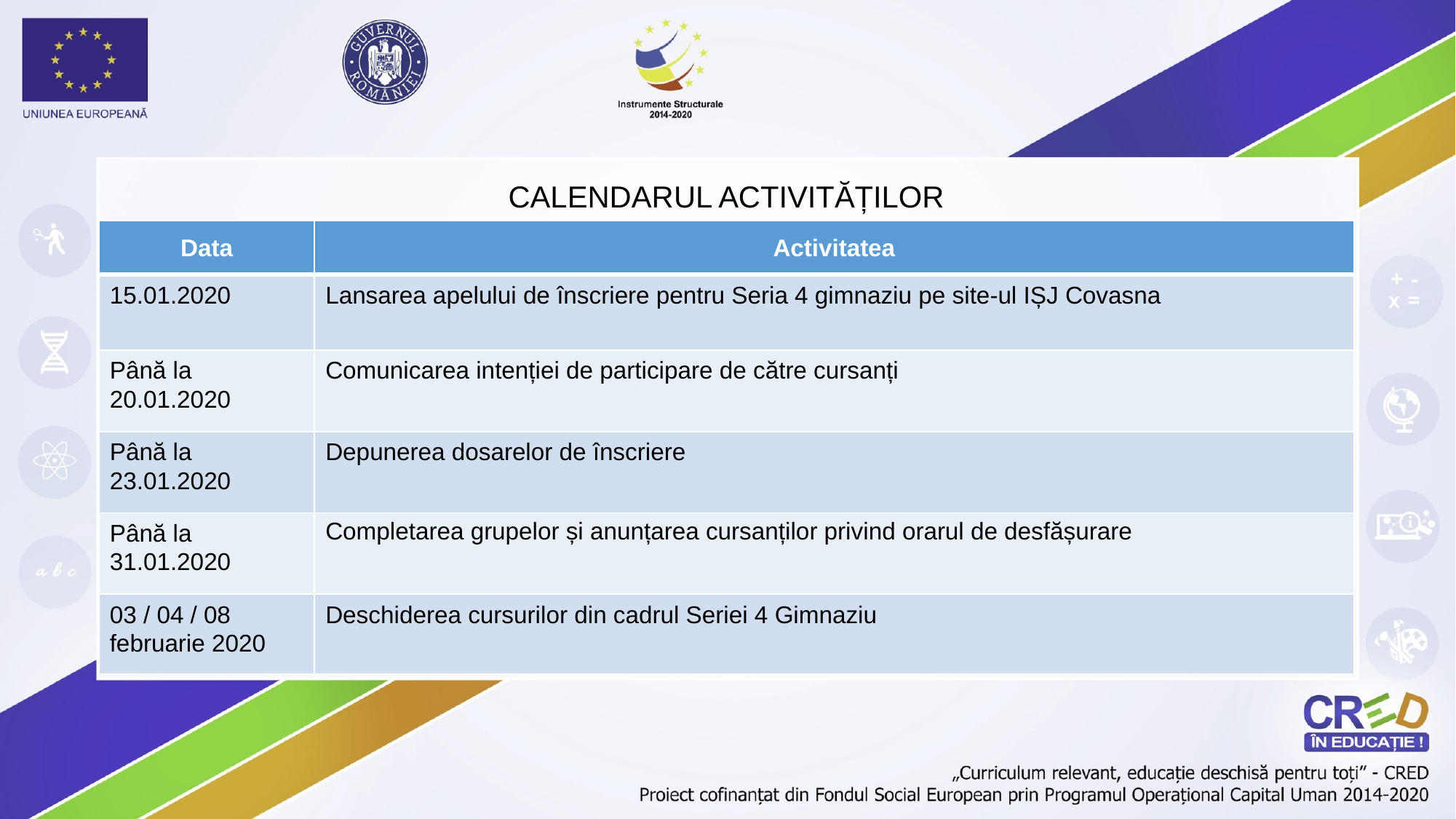

# CALENDARUL ACTIVITĂȚILOR
| Data | Activitatea |
| --- | --- |
| 15.01.2020 | Lansarea apelului de înscriere pentru Seria 4 gimnaziu pe site-ul IȘJ Covasna |
| Până la 20.01.2020 | Comunicarea intenției de participare de către cursanți |
| Până la 23.01.2020 | Depunerea dosarelor de înscriere |
| Până la 31.01.2020 | Completarea grupelor și anunțarea cursanților privind orarul de desfășurare |
| 03 / 04 / 08 februarie 2020 | Deschiderea cursurilor din cadrul Seriei 4 Gimnaziu |